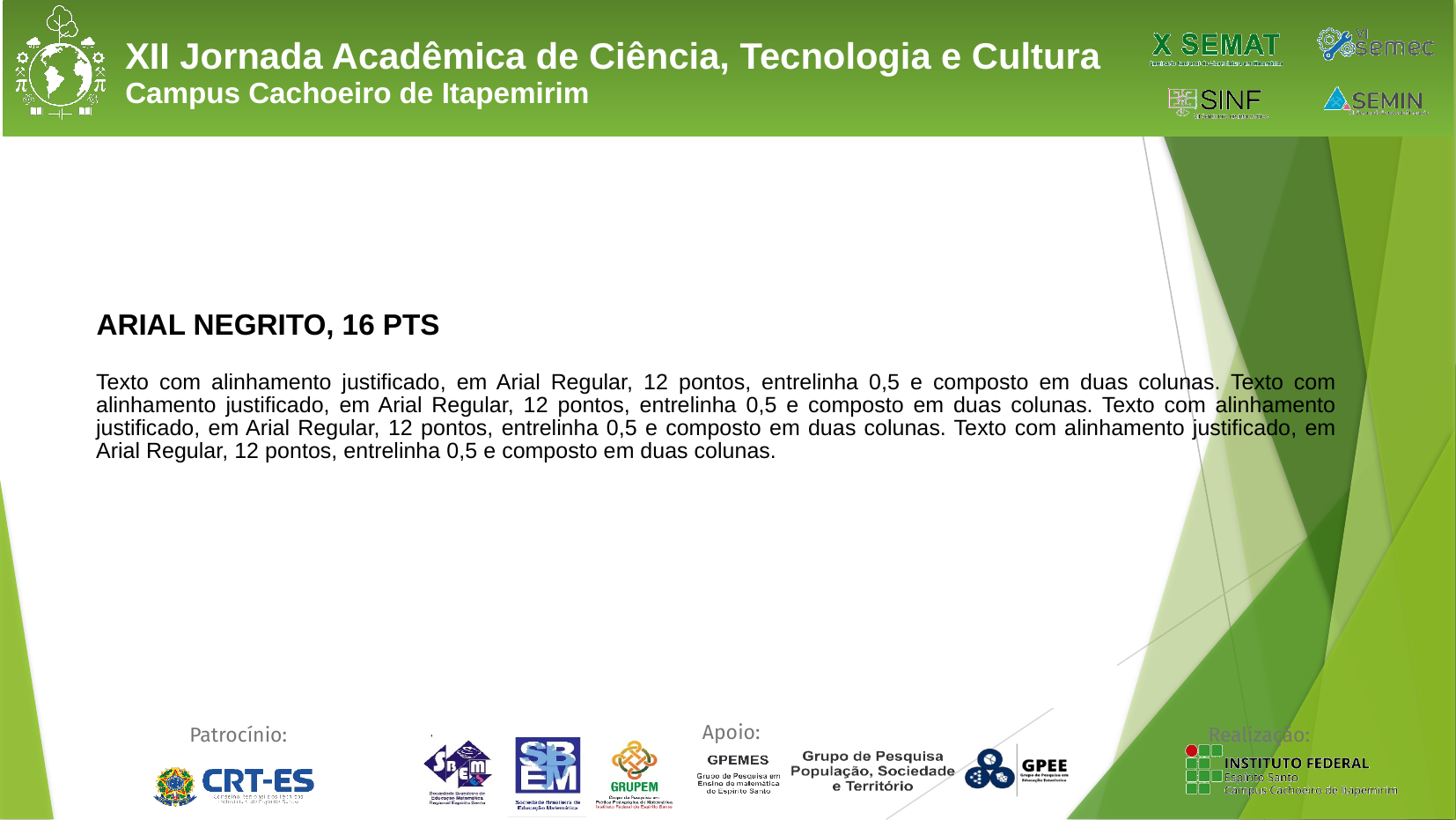

ARIAL NEGRITO, 16 PTS
Texto com alinhamento justificado, em Arial Regular, 12 pontos, entrelinha 0,5 e composto em duas colunas. Texto com alinhamento justificado, em Arial Regular, 12 pontos, entrelinha 0,5 e composto em duas colunas. Texto com alinhamento justificado, em Arial Regular, 12 pontos, entrelinha 0,5 e composto em duas colunas. Texto com alinhamento justificado, em Arial Regular, 12 pontos, entrelinha 0,5 e composto em duas colunas.